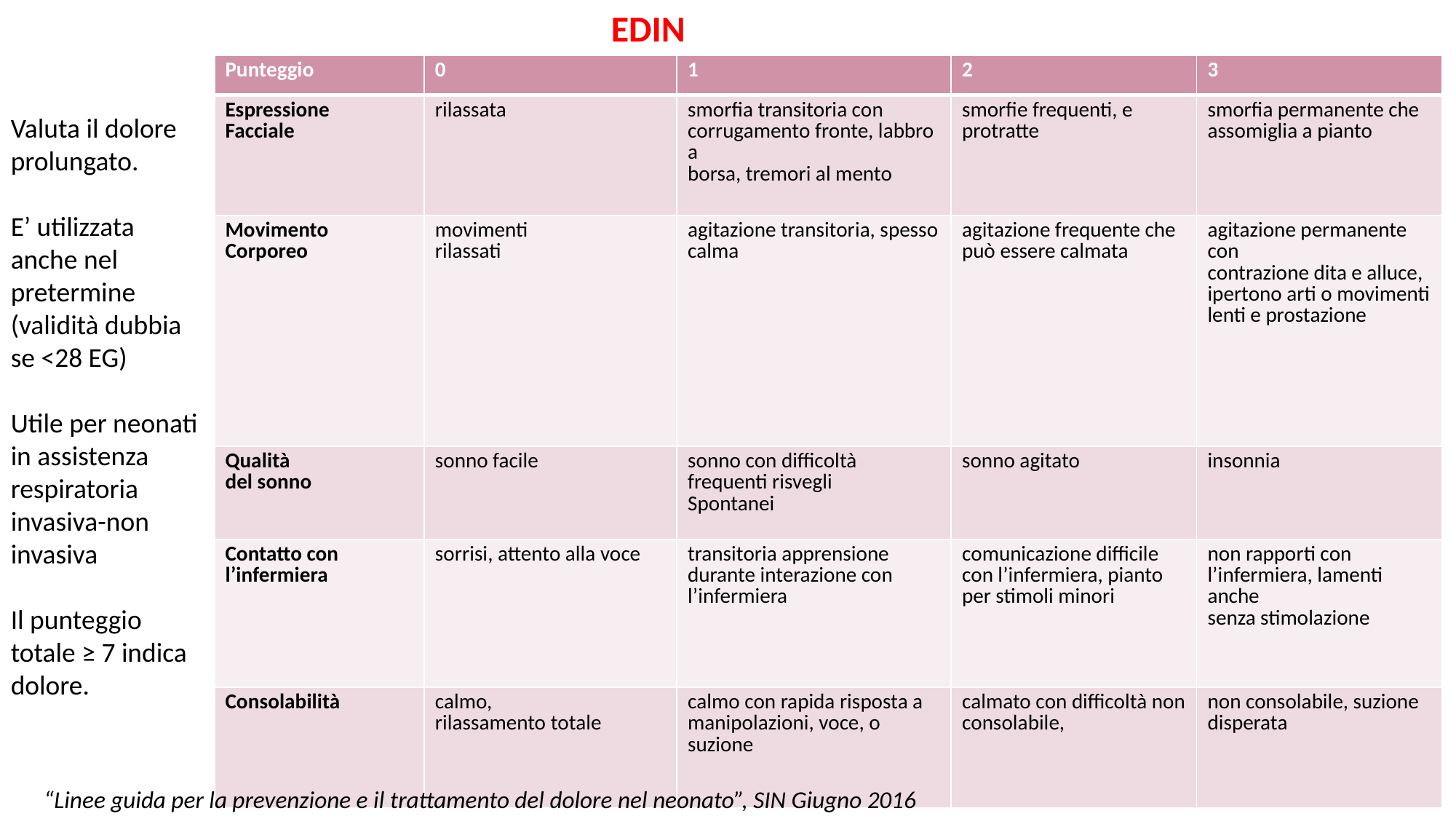

EDIN
| Punteggio | 0 | 1 | 2 | 3 |
| --- | --- | --- | --- | --- |
| Espressione Facciale | rilassata | smorfia transitoria con corrugamento fronte, labbro a borsa, tremori al mento | smorfie frequenti, e protratte | smorfia permanente che assomiglia a pianto |
| Movimento Corporeo | movimenti rilassati | agitazione transitoria, spesso calma | agitazione frequente che può essere calmata | agitazione permanente con contrazione dita e alluce, ipertono arti o movimenti lenti e prostazione |
| Qualità del sonno | sonno facile | sonno con difficoltà frequenti risvegli Spontanei | sonno agitato | insonnia |
| Contatto con l’infermiera | sorrisi, attento alla voce | transitoria apprensione durante interazione con l’infermiera | comunicazione difficile con l’infermiera, pianto per stimoli minori | non rapporti con l’infermiera, lamenti anche senza stimolazione |
| Consolabilità | calmo, rilassamento totale | calmo con rapida risposta a manipolazioni, voce, o suzione | calmato con difficoltà non consolabile, | non consolabile, suzione disperata |
Valuta il dolore prolungato.

E’ utilizzata anche nel pretermine  (validità dubbia se <28 EG)

Utile per neonati in assistenza respiratoria  invasiva-non invasiva

Il punteggio totale ≥ 7 indica dolore.

“Linee guida per la prevenzione e il trattamento del dolore nel neonato”, SIN Giugno 2016